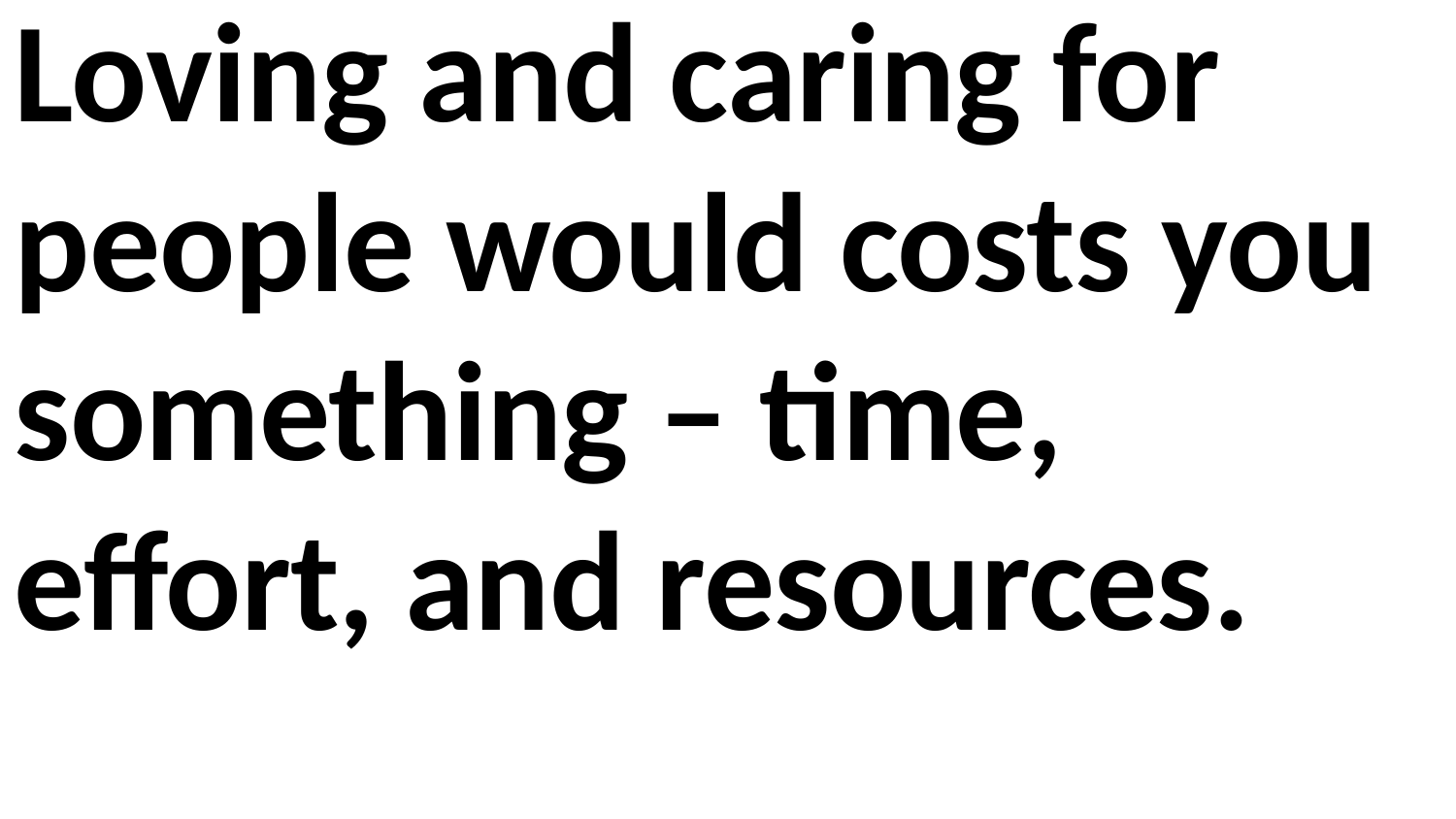

Loving and caring for people would costs you something – time, effort, and resources.